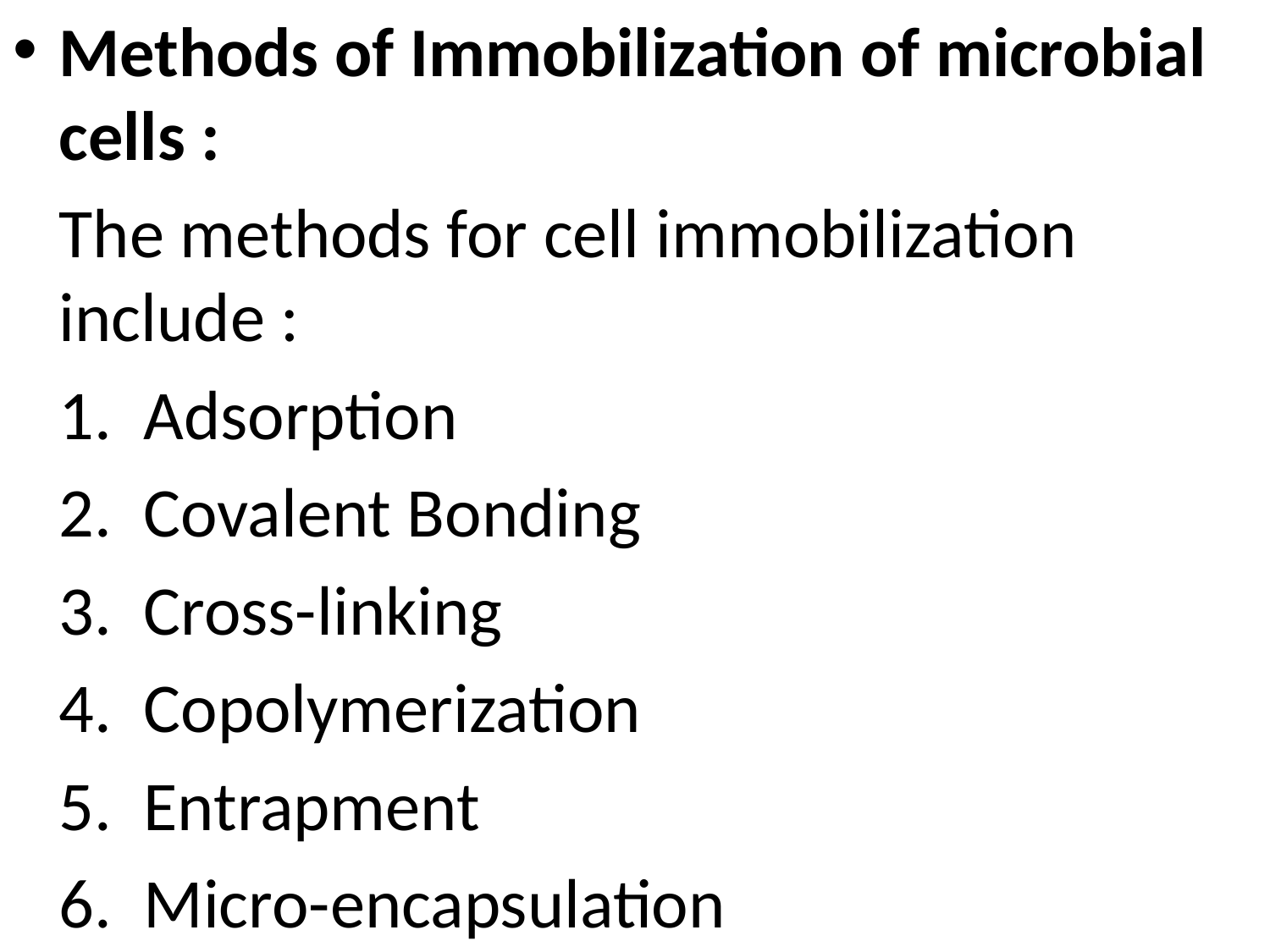

Methods of Immobilization of microbial cells :
	The methods for cell immobilization include :
	1.  Adsorption
	2.  Covalent Bonding
	3.  Cross-linking
	4.  Copolymerization
	5.  Entrapment
	6.  Micro-encapsulation